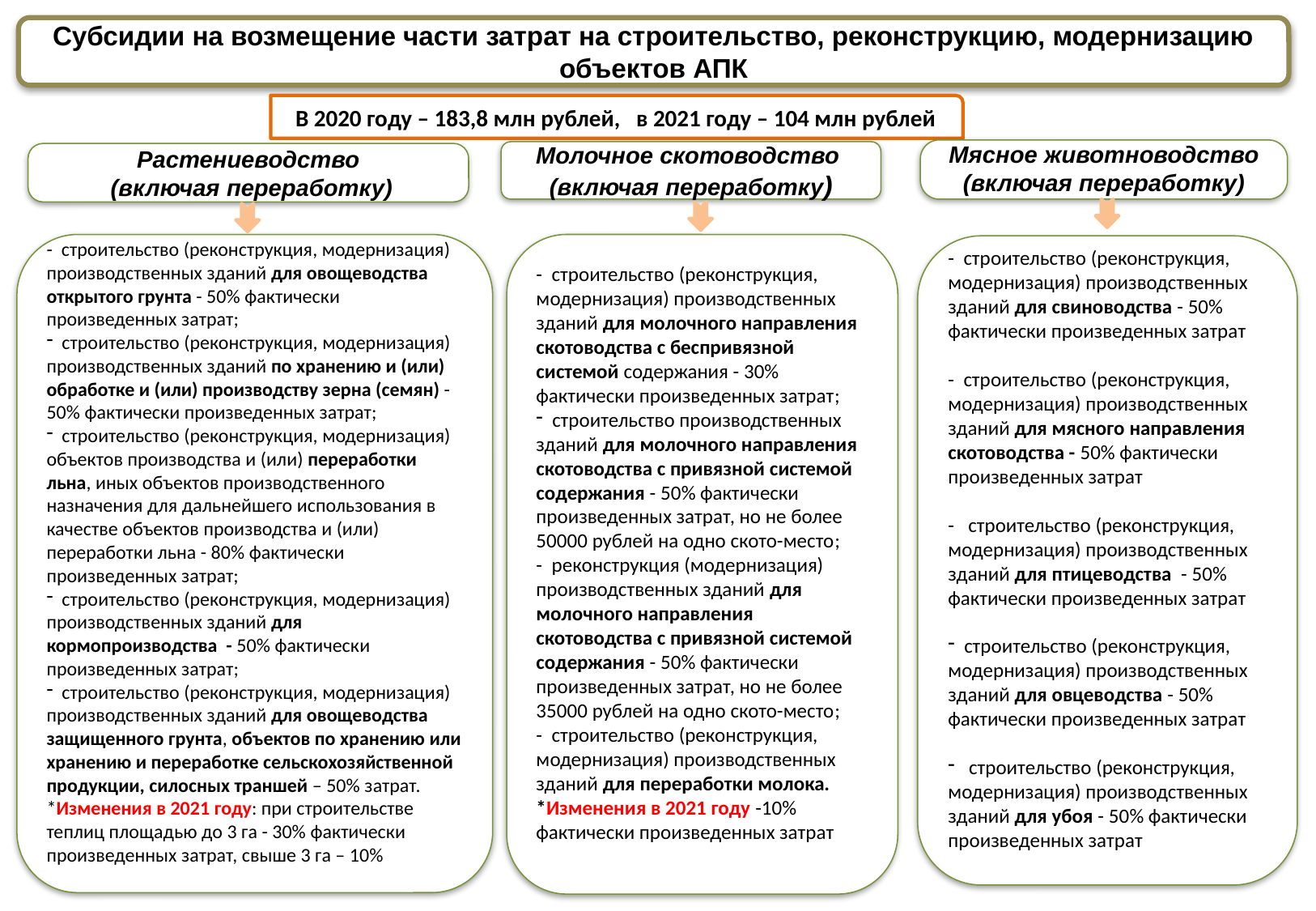

Субсидии на возмещение части затрат на строительство, реконструкцию, модернизацию объектов АПК
В 2020 году – 183,8 млн рублей,   в 2021 году – 104 млн рублей

Мясное животноводство (включая переработку)
Молочное скотоводство  (включая переработку)
Растениеводство
 (включая переработку)

-  строительство (реконструкция, модернизация) производственных зданий для овощеводства открытого грунта - 50% фактически  произведенных затрат;
  строительство (реконструкция, модернизация) производственных зданий по хранению и (или) обработке и (или) производству зерна (семян) - 50% фактически произведенных затрат;
  строительство (реконструкция, модернизация) объектов производства и (или) переработки льна, иных объектов производственного назначения для дальнейшего использования в качестве объектов производства и (или) переработки льна - 80% фактически произведенных затрат;
  строительство (реконструкция, модернизация) производственных зданий для кормопроизводства  - 50% фактически произведенных затрат;
  строительство (реконструкция, модернизация) производственных зданий для овощеводства защищенного грунта, объектов по хранению или хранению и переработке сельскохозяйственной продукции, силосных траншей – 50% затрат. *Изменения в 2021 году: при строительстве теплиц площадью до 3 га - 30% фактически произведенных затрат, свыше 3 га – 10%

-  строительство (реконструкция, модернизация) производственных зданий для молочного направления скотоводства с беспривязной системой содержания - 30% фактически произведенных затрат;
  строительство производственных зданий для молочного направления скотоводства с привязной системой содержания - 50% фактически произведенных затрат, но не более 50000 рублей на одно ското-место;
-  реконструкция (модернизация) производственных зданий для молочного направления скотоводства с привязной системой содержания - 50% фактически произведенных затрат, но не более 35000 рублей на одно ското-место;
-  строительство (реконструкция, модернизация) производственных зданий для переработки молока. *Изменения в 2021 году -10% фактически произведенных затрат

-  строительство (реконструкция, модернизация) производственных зданий для свиноводства - 50% фактически произведенных затрат

-  строительство (реконструкция, модернизация) производственных зданий для мясного направления скотоводства - 50% фактически произведенных затрат

-   строительство (реконструкция, модернизация) производственных зданий для птицеводства  - 50% фактически произведенных затрат

  строительство (реконструкция, модернизация) производственных зданий для овцеводства - 50% фактически произведенных затрат

   строительство (реконструкция, модернизация) производственных зданий для убоя - 50% фактически произведенных затрат